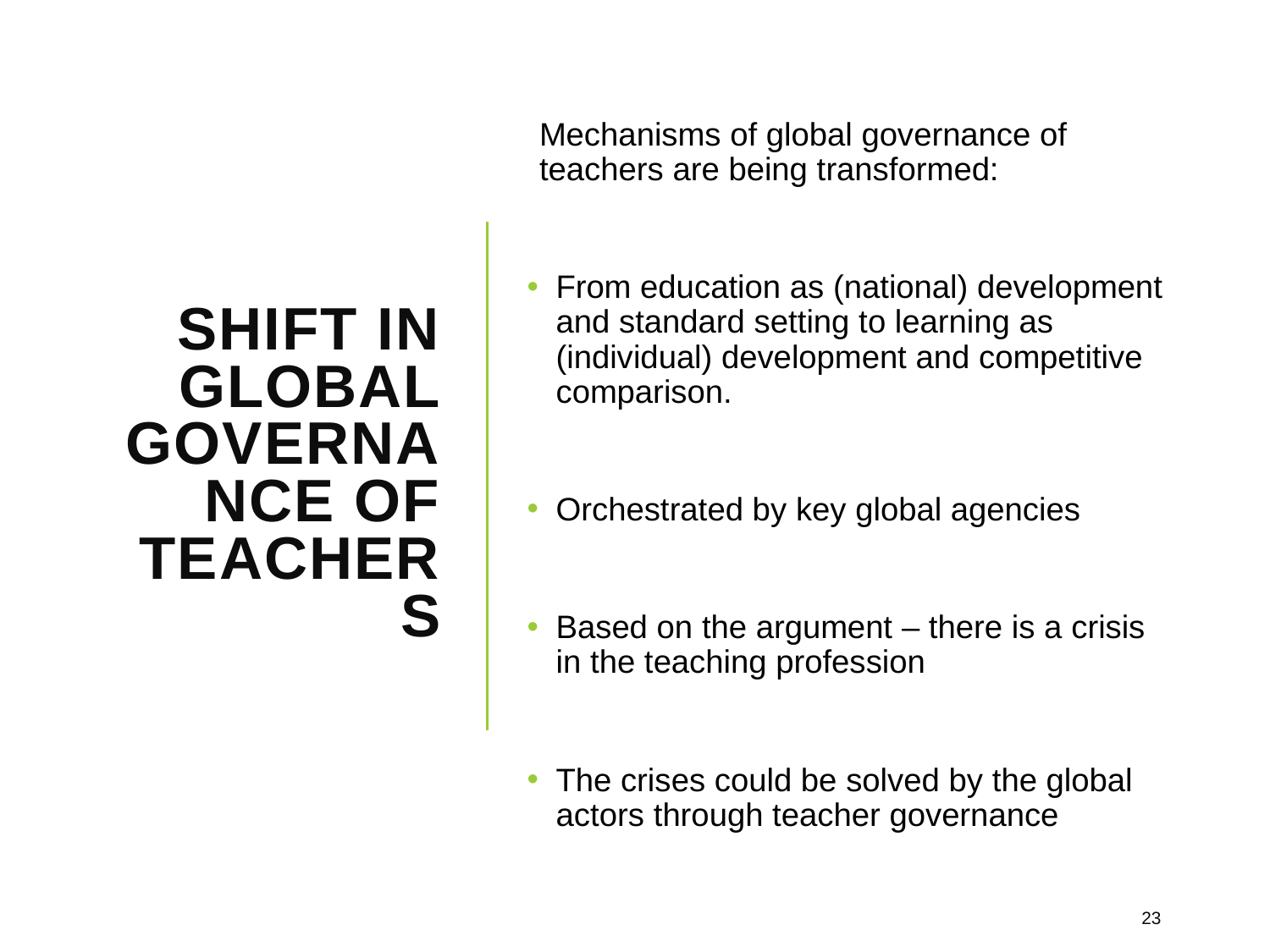

# Shift in global governance of teachers
Mechanisms of global governance of teachers are being transformed:

From education as (national) development and standard setting to learning as (individual) development and competitive comparison.

Orchestrated by key global agencies

Based on the argument – there is a crisis in the teaching profession

The crises could be solved by the global actors through teacher governance

23